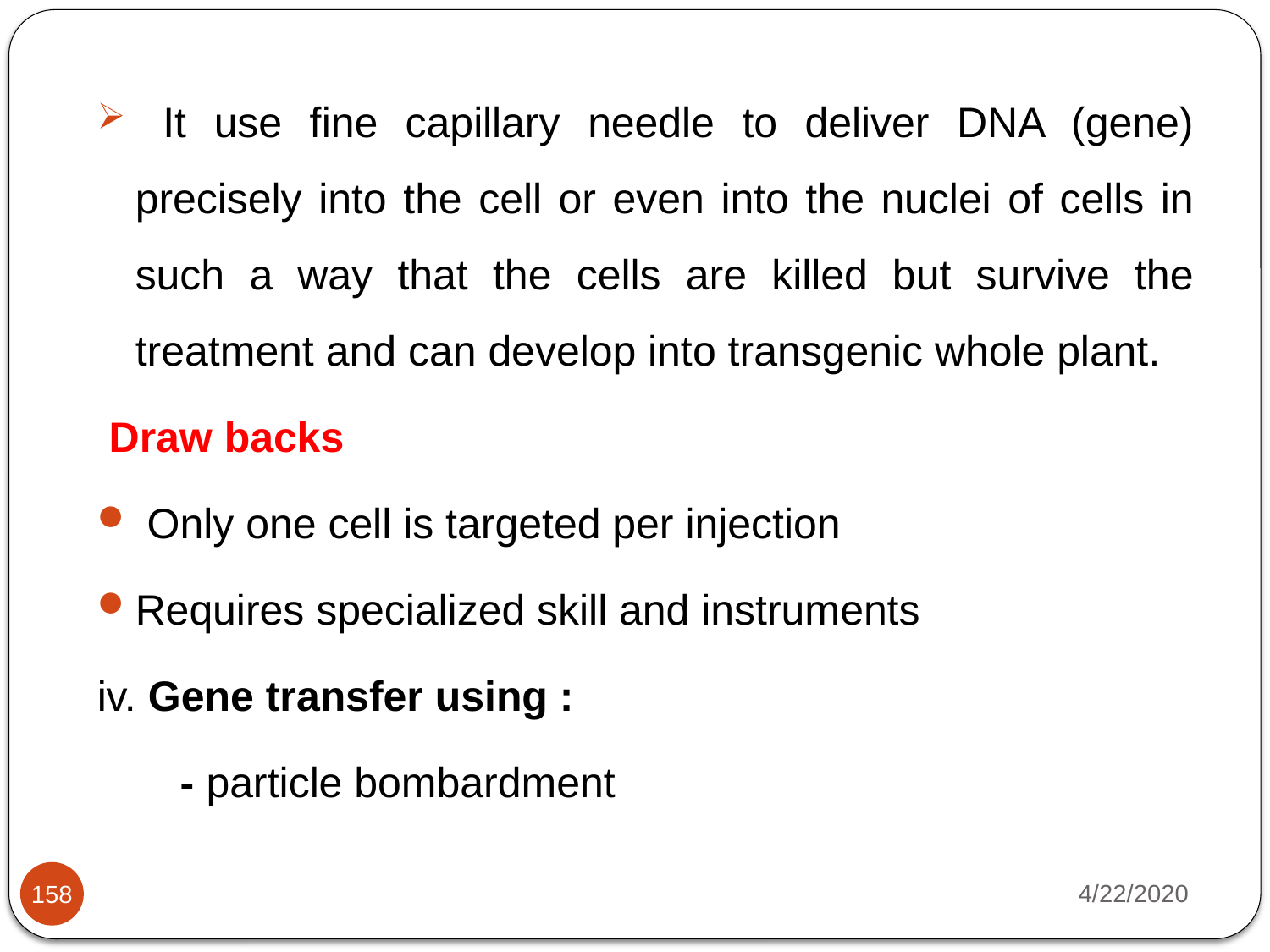

It use fine capillary needle to deliver DNA (gene) precisely into the cell or even into the nuclei of cells in such a way that the cells are killed but survive the treatment and can develop into transgenic whole plant.
 Draw backs
 Only one cell is targeted per injection
Requires specialized skill and instruments
iv. Gene transfer using :
       - particle bombardment

4/22/2020
158